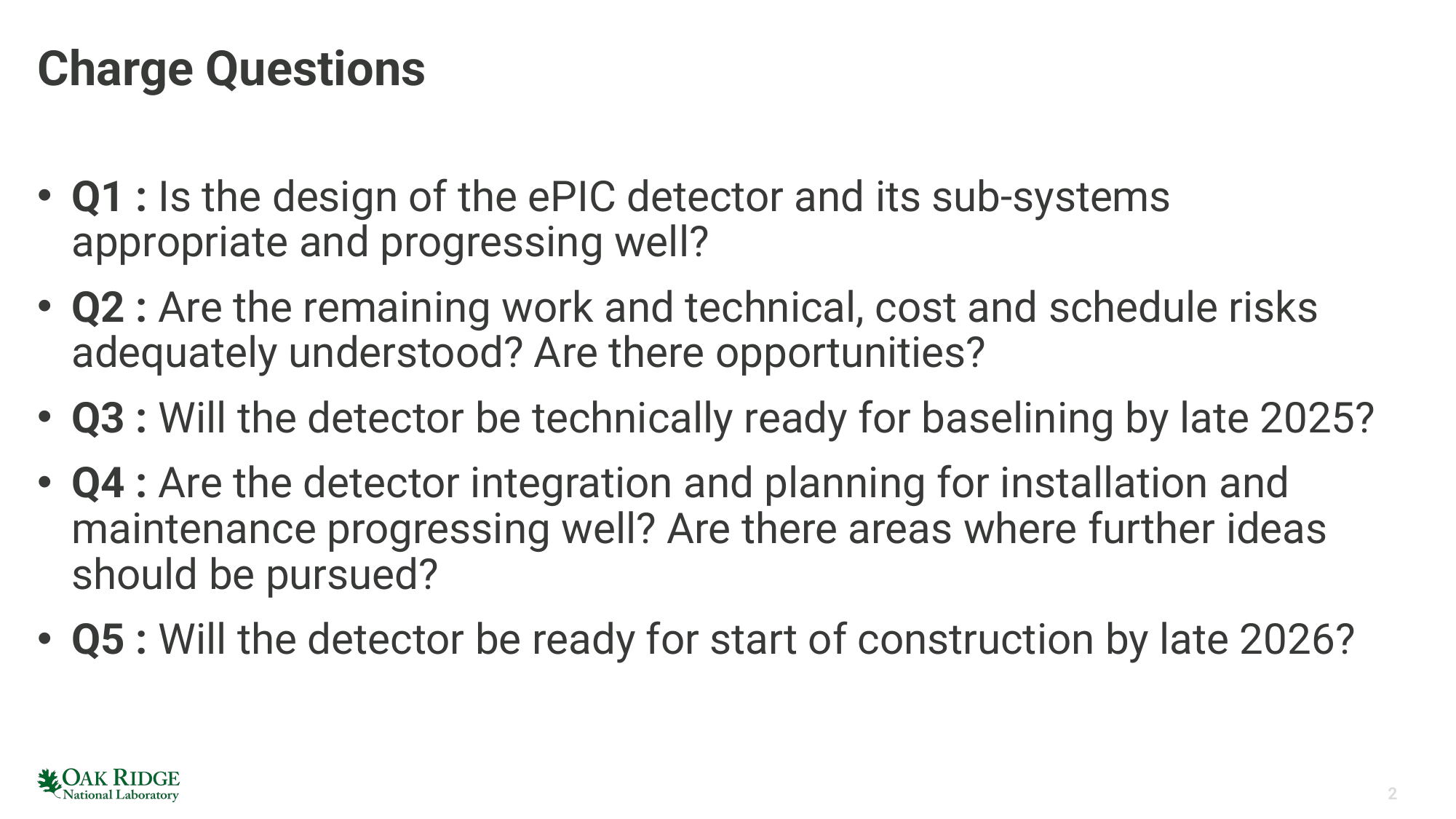

# Charge Questions
Q1 : Is the design of the ePIC detector and its sub-systems appropriate and progressing well?
Q2 : Are the remaining work and technical, cost and schedule risks adequately understood? Are there opportunities?
Q3 : Will the detector be technically ready for baselining by late 2025?
Q4 : Are the detector integration and planning for installation and maintenance progressing well? Are there areas where further ideas should be pursued?
Q5 : Will the detector be ready for start of construction by late 2026?